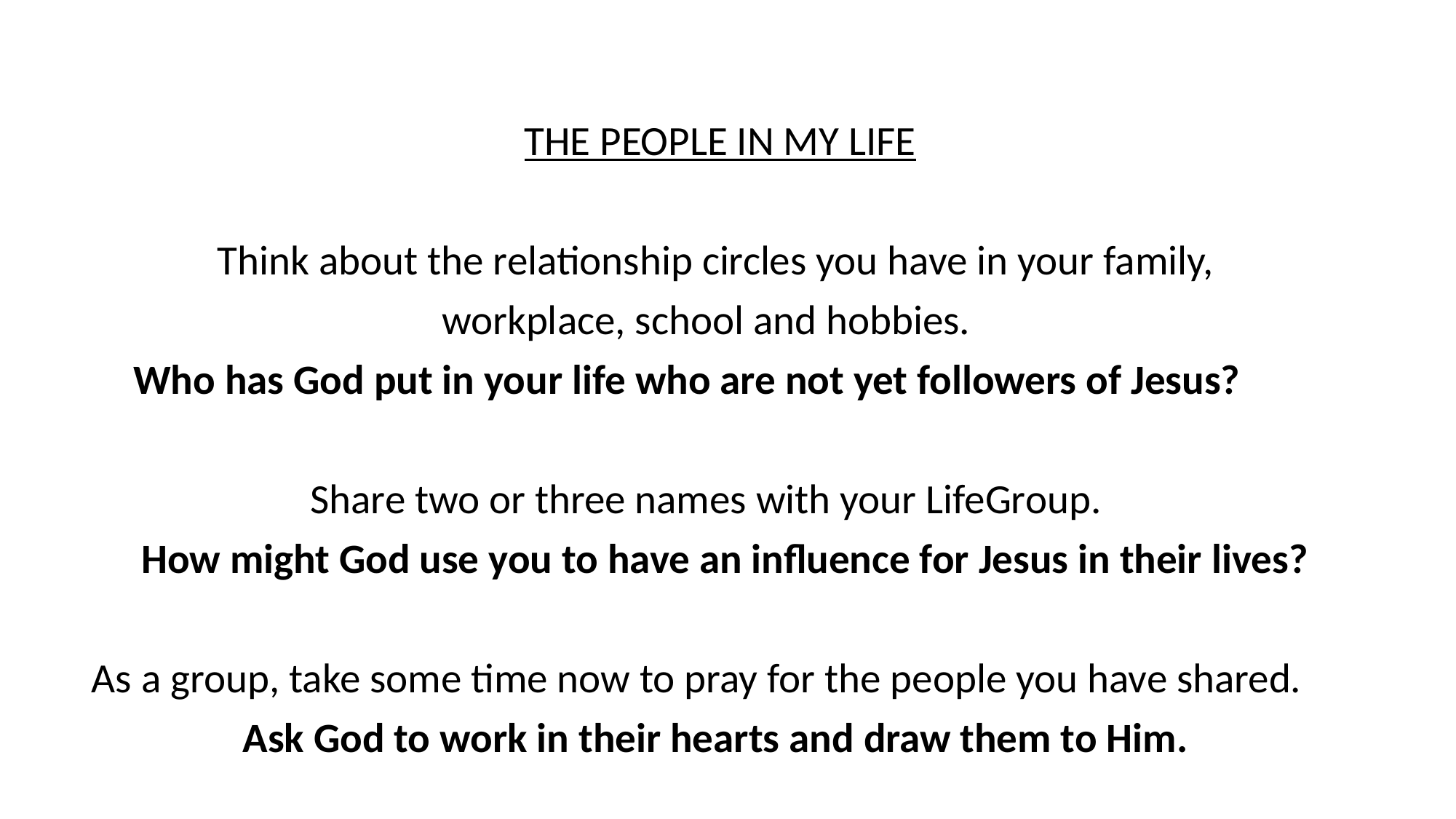

THE PEOPLE IN MY LIFE

Think about the relationship circles you have in your family,
workplace, school and hobbies.
Who has God put in your life who are not yet followers of Jesus?

Share two or three names with your LifeGroup.
 How might God use you to have an influence for Jesus in their lives?

As a group, take some time now to pray for the people you have shared.
Ask God to work in their hearts and draw them to Him.